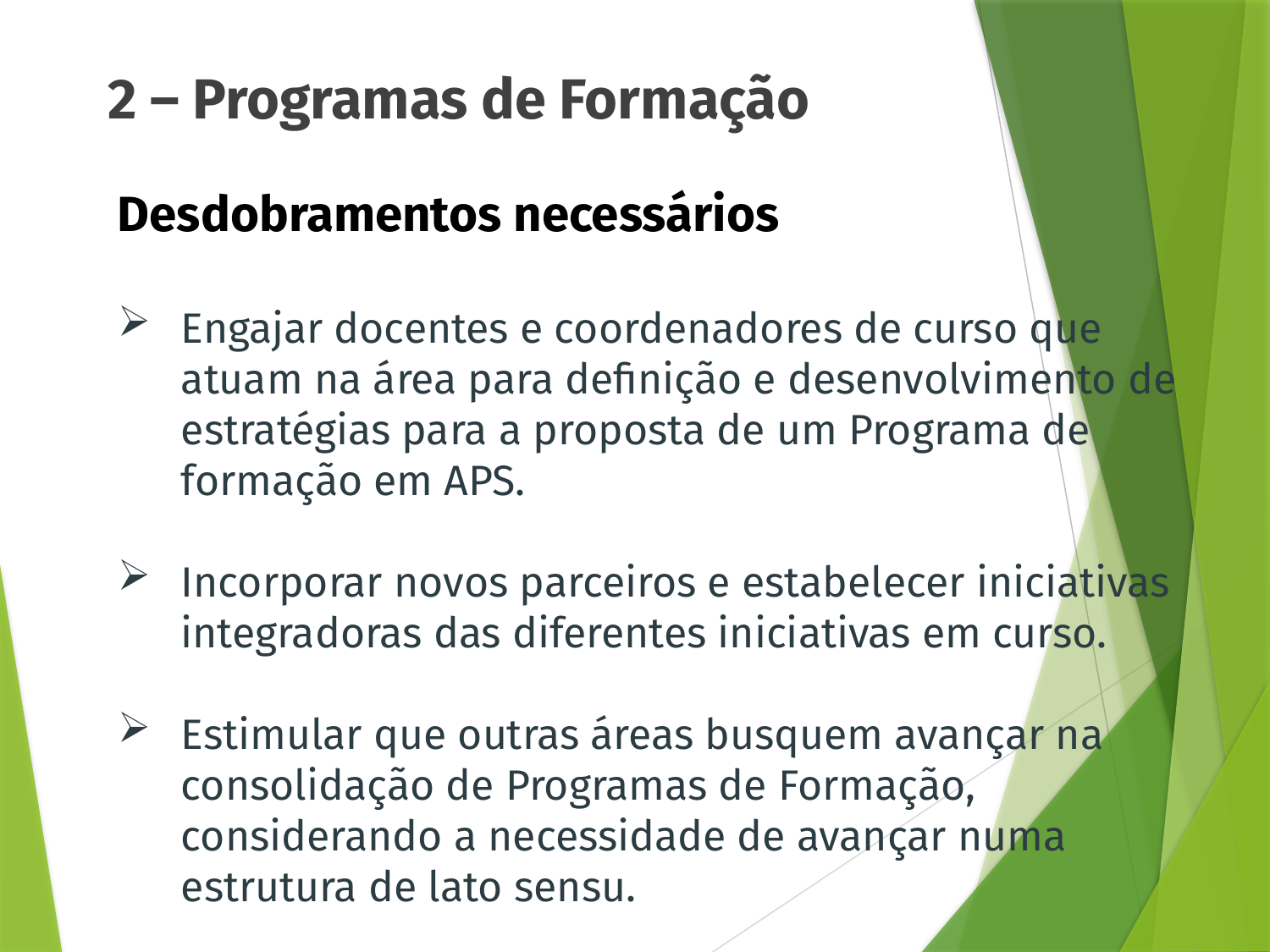

2 – Programas de Formação

Desdobramentos necessários

Engajar docentes e coordenadores de curso que atuam na área para definição e desenvolvimento de estratégias para a proposta de um Programa de formação em APS.

Incorporar novos parceiros e estabelecer iniciativas integradoras das diferentes iniciativas em curso.

Estimular que outras áreas busquem avançar na consolidação de Programas de Formação, considerando a necessidade de avançar numa estrutura de lato sensu.